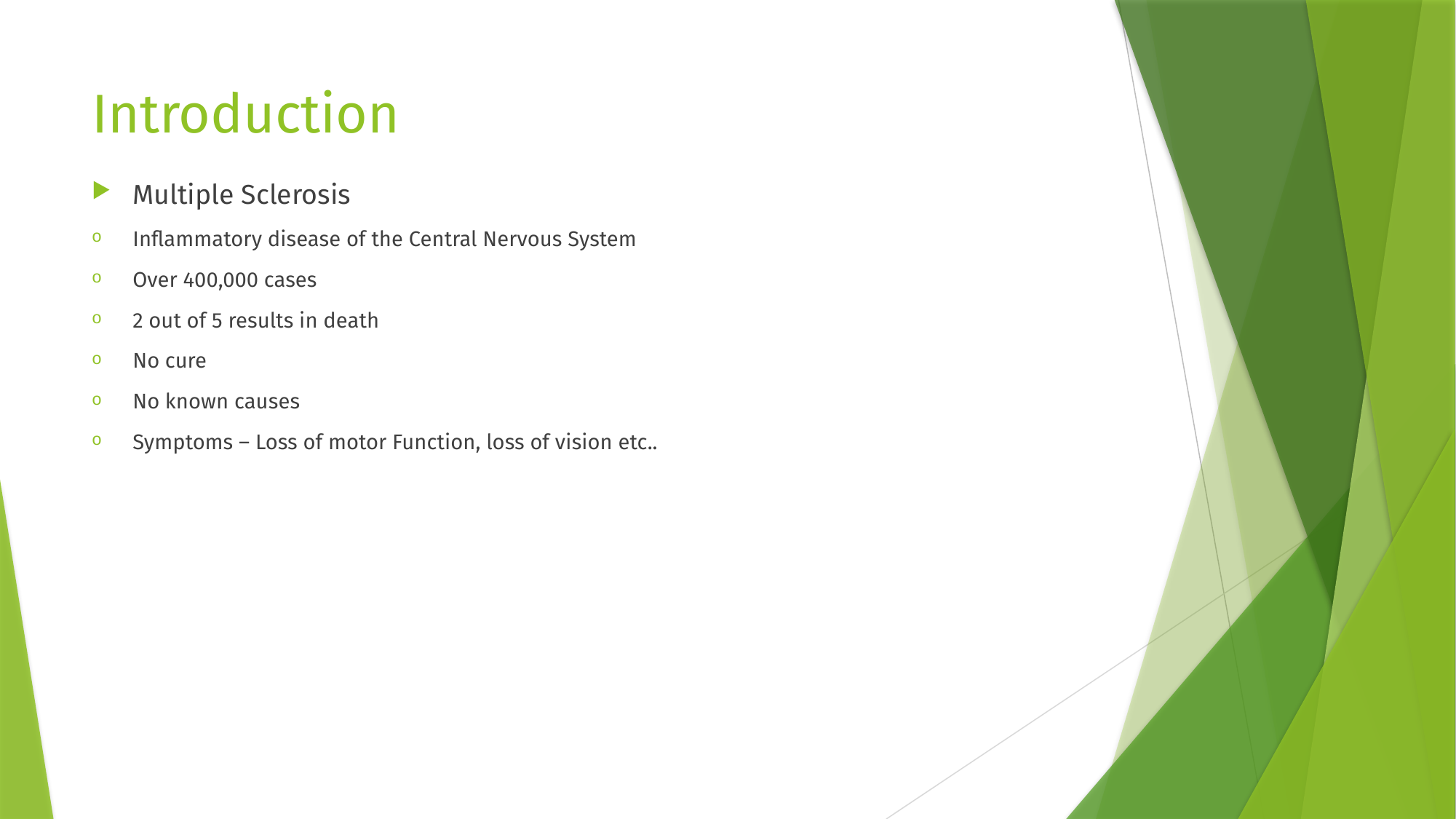

# Introduction
Multiple Sclerosis
Inflammatory disease of the Central Nervous System
Over 400,000 cases
2 out of 5 results in death
No cure
No known causes
Symptoms – Loss of motor Function, loss of vision etc..